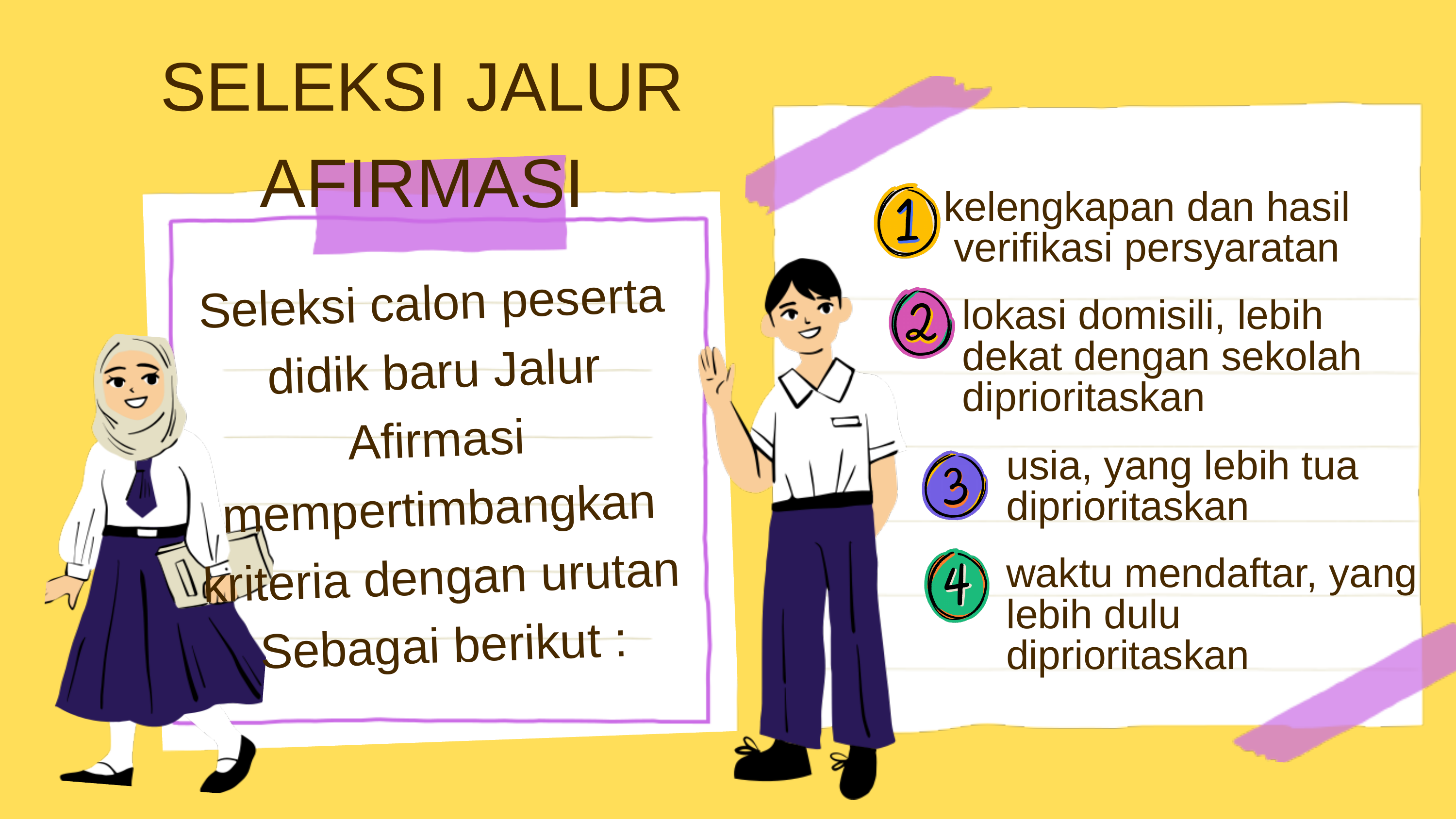

SELEKSI JALUR AFIRMASI

kelengkapan dan hasil verifikasi persyaratan

Seleksi calon peserta didik baru Jalur Afirmasi mempertimbangkan kriteria dengan urutan Sebagai berikut :

lokasi domisili, lebih dekat dengan sekolah diprioritaskan

usia, yang lebih tua diprioritaskan

waktu mendaftar, yang lebih dulu diprioritaskan